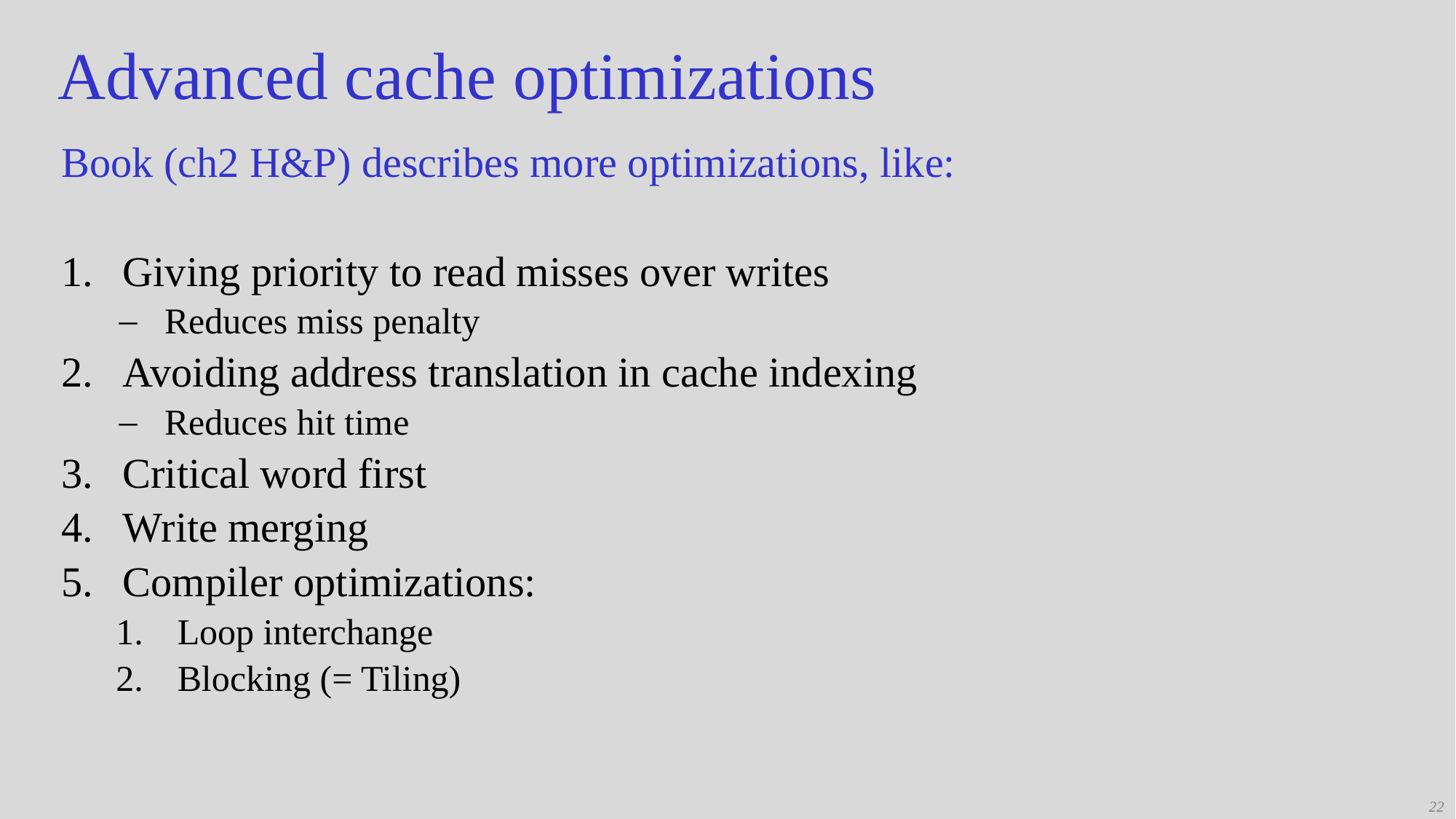

# Advanced cache optimizations
Book (ch2 H&P) describes more optimizations, like:

Giving priority to read misses over writes
Reduces miss penalty
Avoiding address translation in cache indexing
Reduces hit time
Critical word first
Write merging
Compiler optimizations:
Loop interchange
Blocking (= Tiling)

22